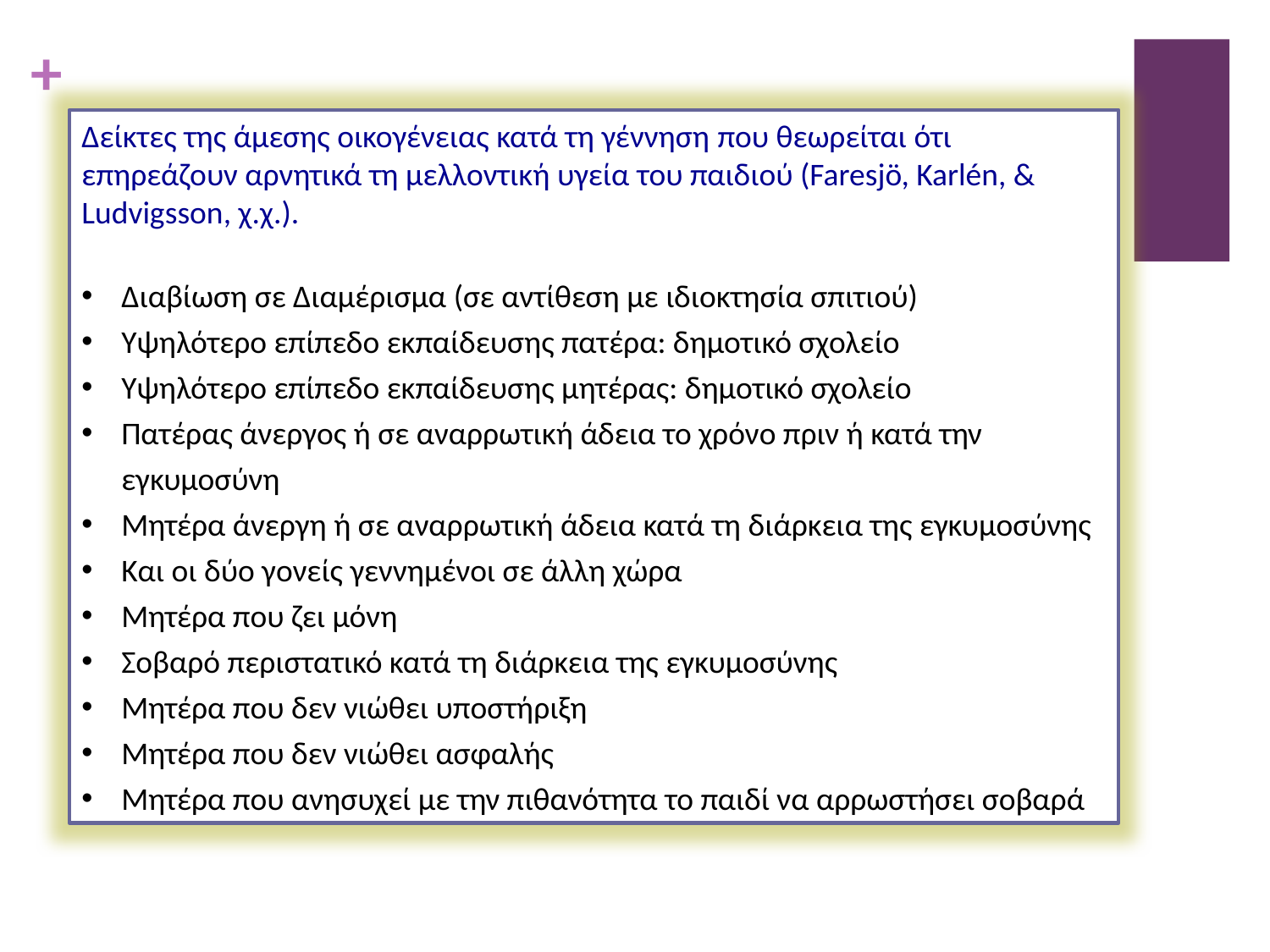

Δείκτες της άμεσης οικογένειας κατά τη γέννηση που θεωρείται ότι επηρεάζουν αρνητικά τη μελλοντική υγεία του παιδιού (Faresjö, Karlén, & Ludvigsson, χ.χ.).

Διαβίωση σε Διαμέρισμα (σε αντίθεση με ιδιοκτησία σπιτιού)
Υψηλότερο επίπεδο εκπαίδευσης πατέρα: δημοτικό σχολείο
Υψηλότερο επίπεδο εκπαίδευσης μητέρας: δημοτικό σχολείο
Πατέρας άνεργος ή σε αναρρωτική άδεια το χρόνο πριν ή κατά την εγκυμοσύνη
Μητέρα άνεργη ή σε αναρρωτική άδεια κατά τη διάρκεια της εγκυμοσύνης
Και οι δύο γονείς γεννημένοι σε άλλη χώρα
Μητέρα που ζει μόνη
Σοβαρό περιστατικό κατά τη διάρκεια της εγκυμοσύνης
Mητέρα που δεν νιώθει υποστήριξη
Μητέρα που δεν νιώθει ασφαλής
Μητέρα που ανησυχεί με την πιθανότητα το παιδί να αρρωστήσει σοβαρά